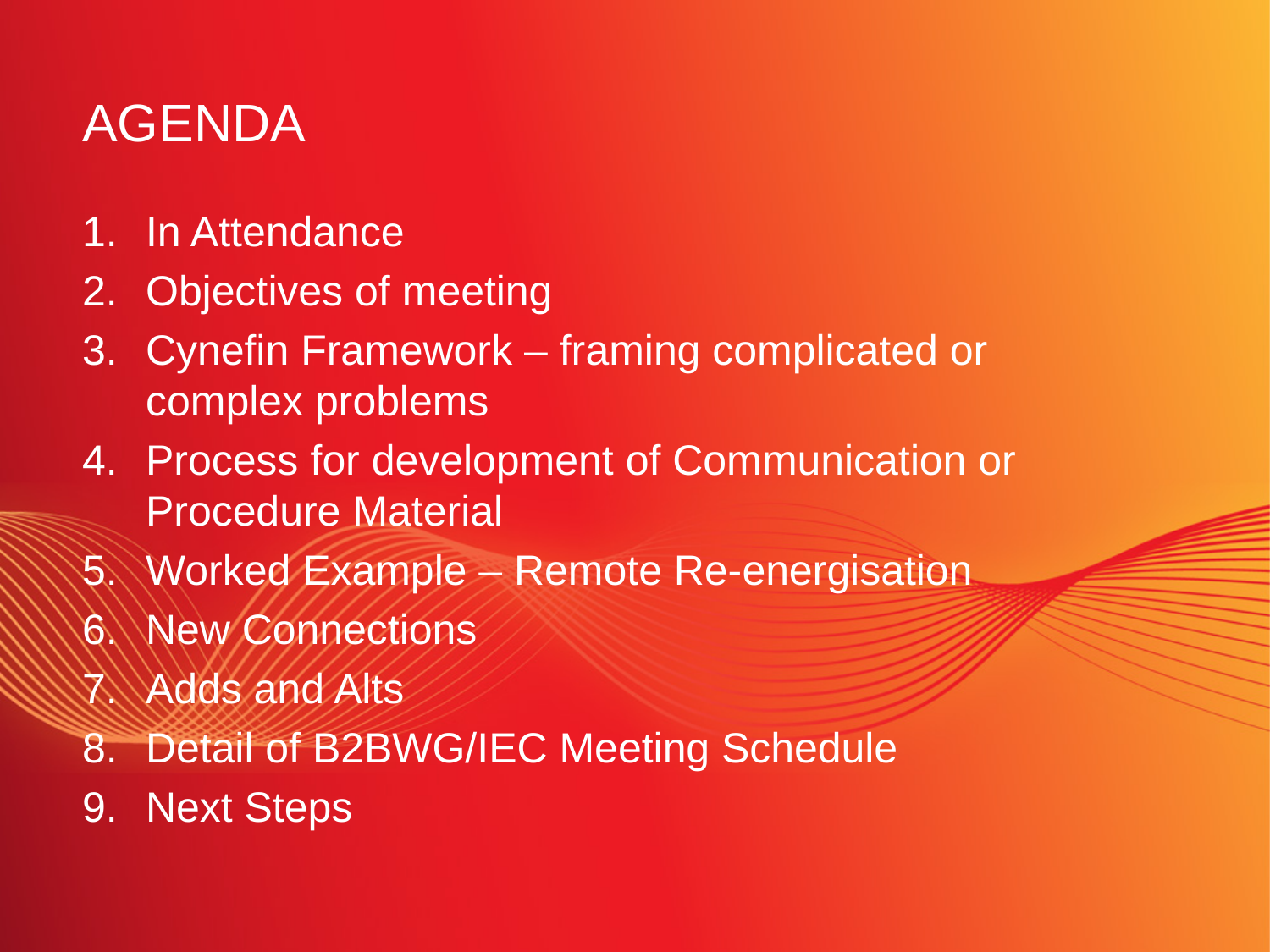

# Agenda
In Attendance
Objectives of meeting
Cynefin Framework – framing complicated or complex problems
Process for development of Communication or Procedure Material
Worked Example – Remote Re-energisation
New Connections
Adds and Alts
Detail of B2BWG/IEC Meeting Schedule
Next Steps